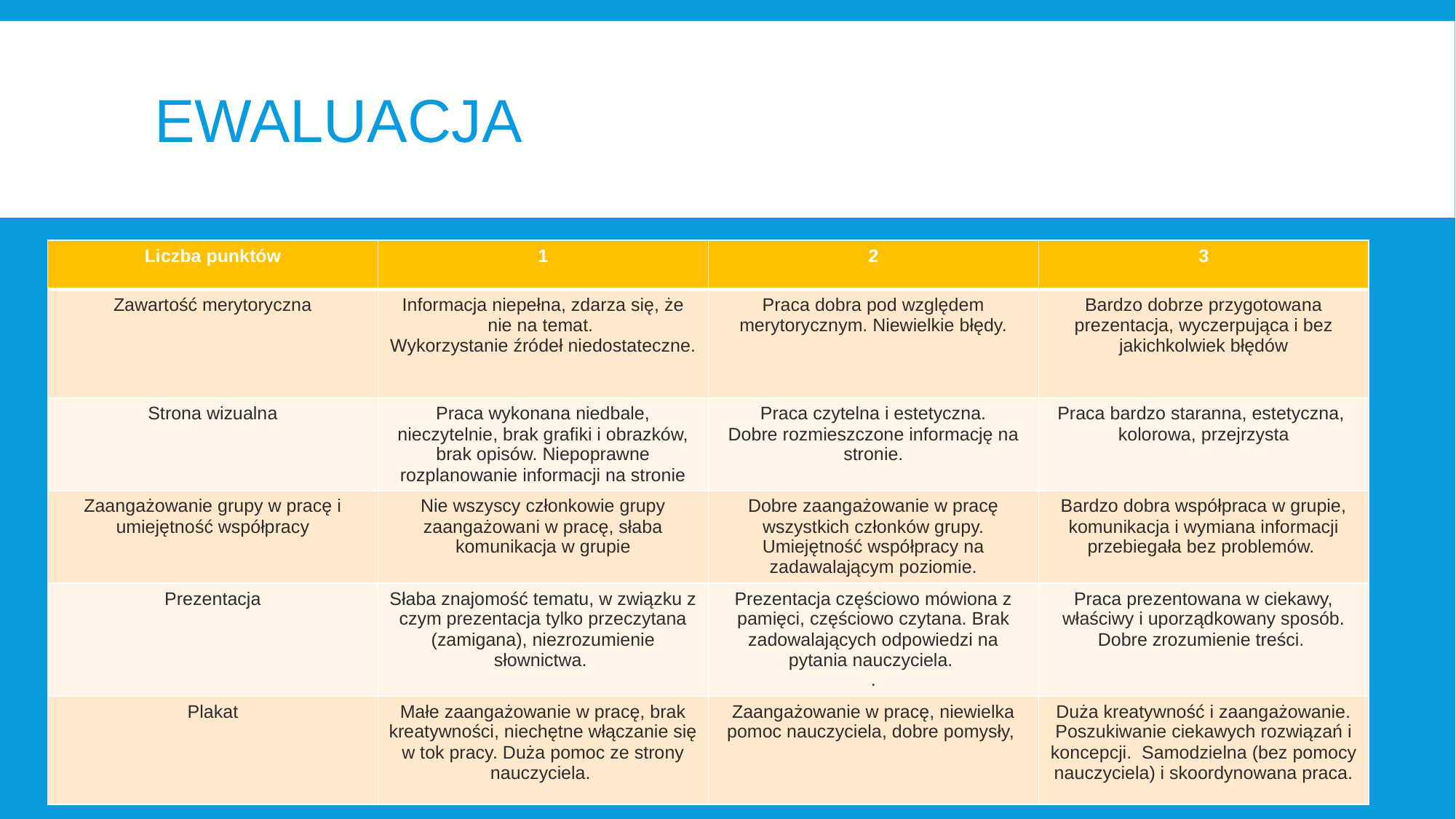

# Ewaluacja
| Liczba punktów | 1 | 2 | 3 |
| --- | --- | --- | --- |
| Zawartość merytoryczna | Informacja niepełna, zdarza się, że nie na temat. Wykorzystanie źródeł niedostateczne. | Praca dobra pod względem merytorycznym. Niewielkie błędy. | Bardzo dobrze przygotowana prezentacja, wyczerpująca i bez jakichkolwiek błędów |
| Strona wizualna | Praca wykonana niedbale, nieczytelnie, brak grafiki i obrazków, brak opisów. Niepoprawne rozplanowanie informacji na stronie | Praca czytelna i estetyczna. Dobre rozmieszczone informację na stronie. | Praca bardzo staranna, estetyczna, kolorowa, przejrzysta |
| Zaangażowanie grupy w pracę i umiejętność współpracy | Nie wszyscy członkowie grupy zaangażowani w pracę, słaba komunikacja w grupie | Dobre zaangażowanie w pracę wszystkich członków grupy. Umiejętność współpracy na zadawalającym poziomie. | Bardzo dobra współpraca w grupie, komunikacja i wymiana informacji przebiegała bez problemów. |
| Prezentacja | Słaba znajomość tematu, w związku z czym prezentacja tylko przeczytana (zamigana), niezrozumienie słownictwa. | Prezentacja częściowo mówiona z pamięci, częściowo czytana. Brak zadowalających odpowiedzi na pytania nauczyciela. . | Praca prezentowana w ciekawy, właściwy i uporządkowany sposób. Dobre zrozumienie treści. |
| Plakat | Małe zaangażowanie w pracę, brak kreatywności, niechętne włączanie się w tok pracy. Duża pomoc ze strony nauczyciela. | Zaangażowanie w pracę, niewielka pomoc nauczyciela, dobre pomysły, | Duża kreatywność i zaangażowanie. Poszukiwanie ciekawych rozwiązań i koncepcji. Samodzielna (bez pomocy nauczyciela) i skoordynowana praca. |